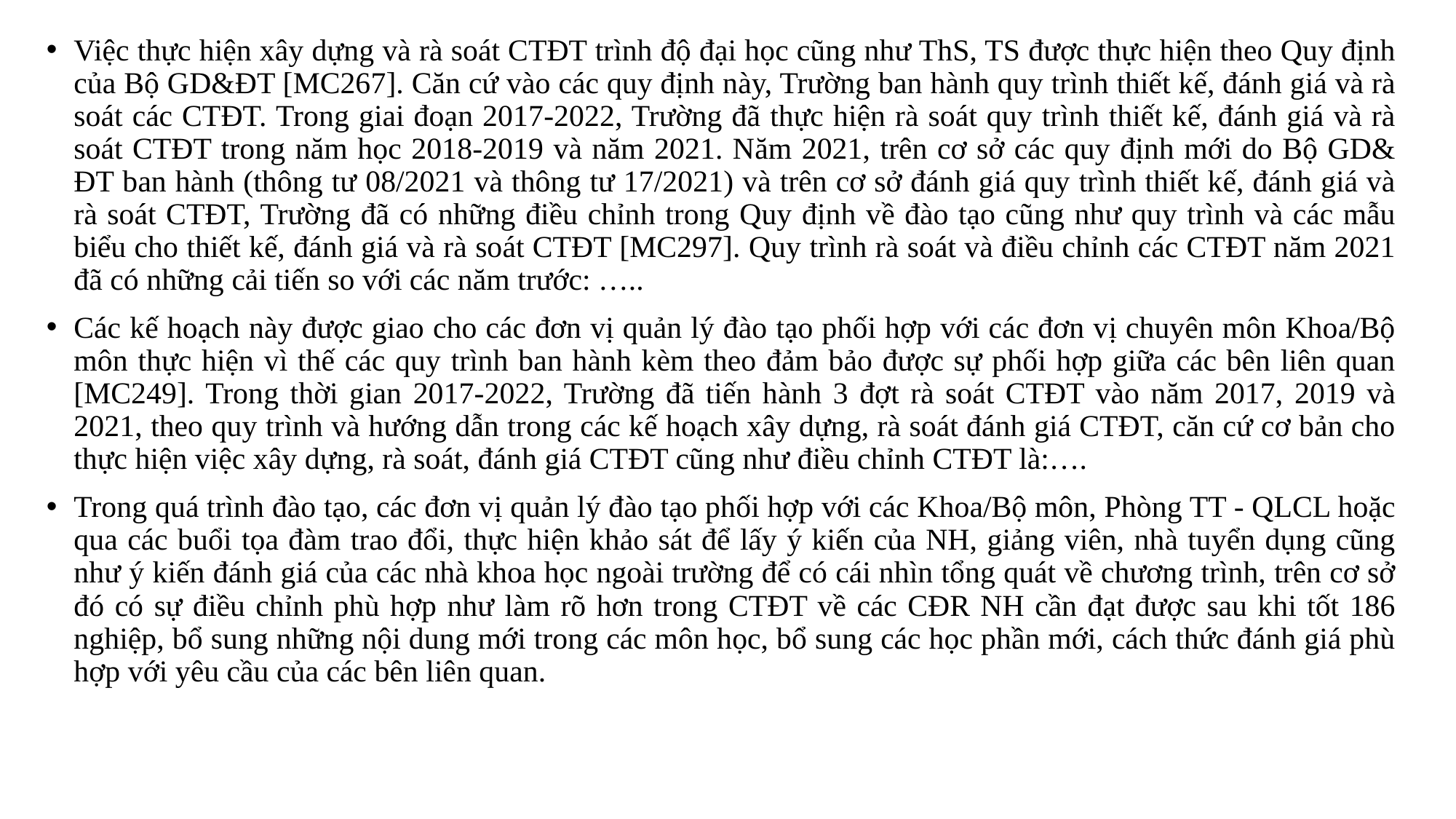

Việc thực hiện xây dựng và rà soát CTĐT trình độ đại học cũng như ThS, TS được thực hiện theo Quy định của Bộ GD&ĐT [MC267]. Căn cứ vào các quy định này, Trường ban hành quy trình thiết kế, đánh giá và rà soát các CTĐT. Trong giai đoạn 2017-2022, Trường đã thực hiện rà soát quy trình thiết kế, đánh giá và rà soát CTĐT trong năm học 2018-2019 và năm 2021. Năm 2021, trên cơ sở các quy định mới do Bộ GD& ĐT ban hành (thông tư 08/2021 và thông tư 17/2021) và trên cơ sở đánh giá quy trình thiết kế, đánh giá và rà soát CTĐT, Trường đã có những điều chỉnh trong Quy định về đào tạo cũng như quy trình và các mẫu biểu cho thiết kế, đánh giá và rà soát CTĐT [MC297]. Quy trình rà soát và điều chỉnh các CTĐT năm 2021 đã có những cải tiến so với các năm trước: …..
Các kế hoạch này được giao cho các đơn vị quản lý đào tạo phối hợp với các đơn vị chuyên môn Khoa/Bộ môn thực hiện vì thế các quy trình ban hành kèm theo đảm bảo được sự phối hợp giữa các bên liên quan [MC249]. Trong thời gian 2017-2022, Trường đã tiến hành 3 đợt rà soát CTĐT vào năm 2017, 2019 và 2021, theo quy trình và hướng dẫn trong các kế hoạch xây dựng, rà soát đánh giá CTĐT, căn cứ cơ bản cho thực hiện việc xây dựng, rà soát, đánh giá CTĐT cũng như điều chỉnh CTĐT là:….
Trong quá trình đào tạo, các đơn vị quản lý đào tạo phối hợp với các Khoa/Bộ môn, Phòng TT - QLCL hoặc qua các buổi tọa đàm trao đổi, thực hiện khảo sát để lấy ý kiến của NH, giảng viên, nhà tuyển dụng cũng như ý kiến đánh giá của các nhà khoa học ngoài trường để có cái nhìn tổng quát về chương trình, trên cơ sở đó có sự điều chỉnh phù hợp như làm rõ hơn trong CTĐT về các CĐR NH cần đạt được sau khi tốt 186 nghiệp, bổ sung những nội dung mới trong các môn học, bổ sung các học phần mới, cách thức đánh giá phù hợp với yêu cầu của các bên liên quan.